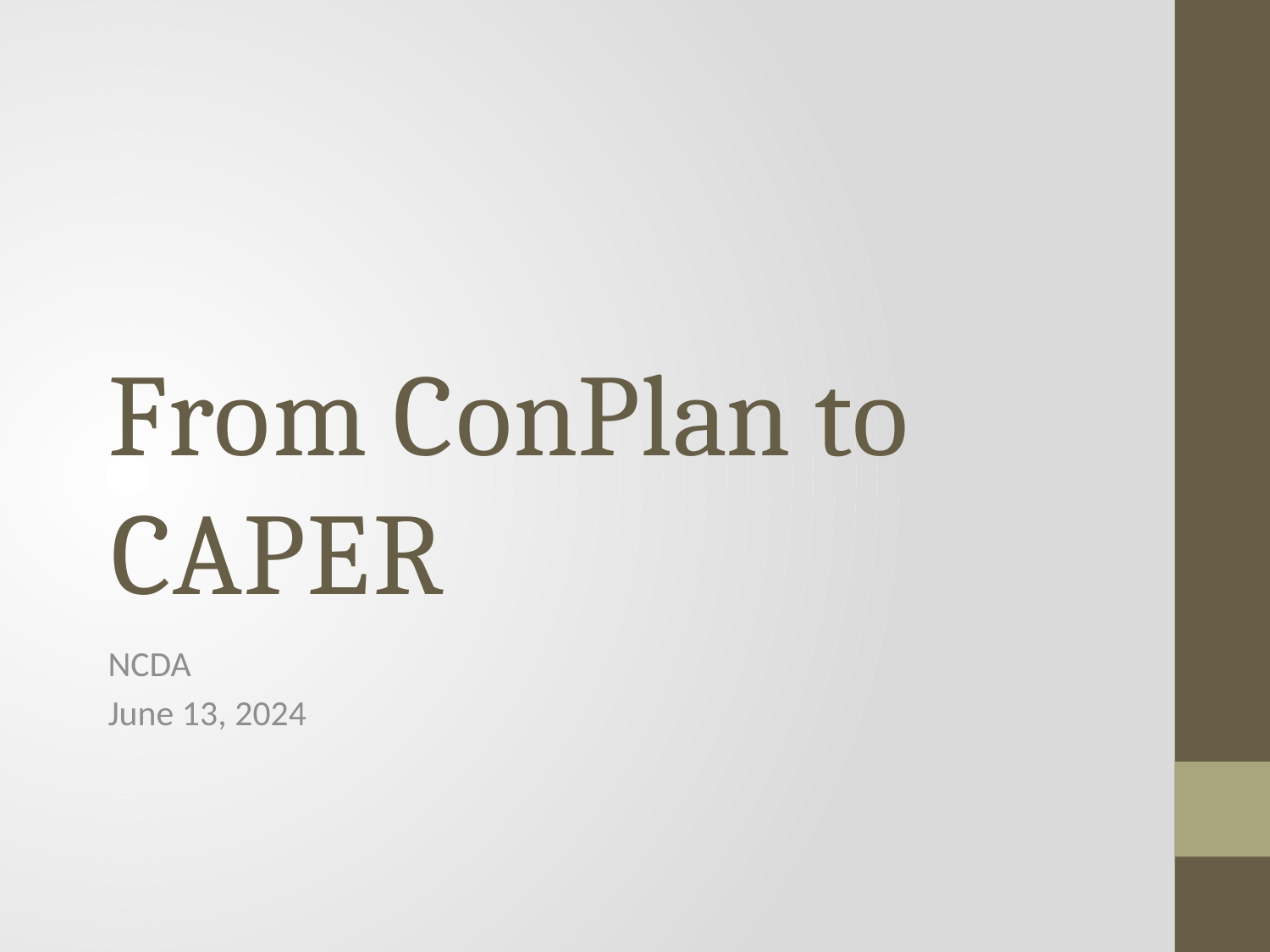

# From ConPlan to CAPER
NCDA
June 13, 2024